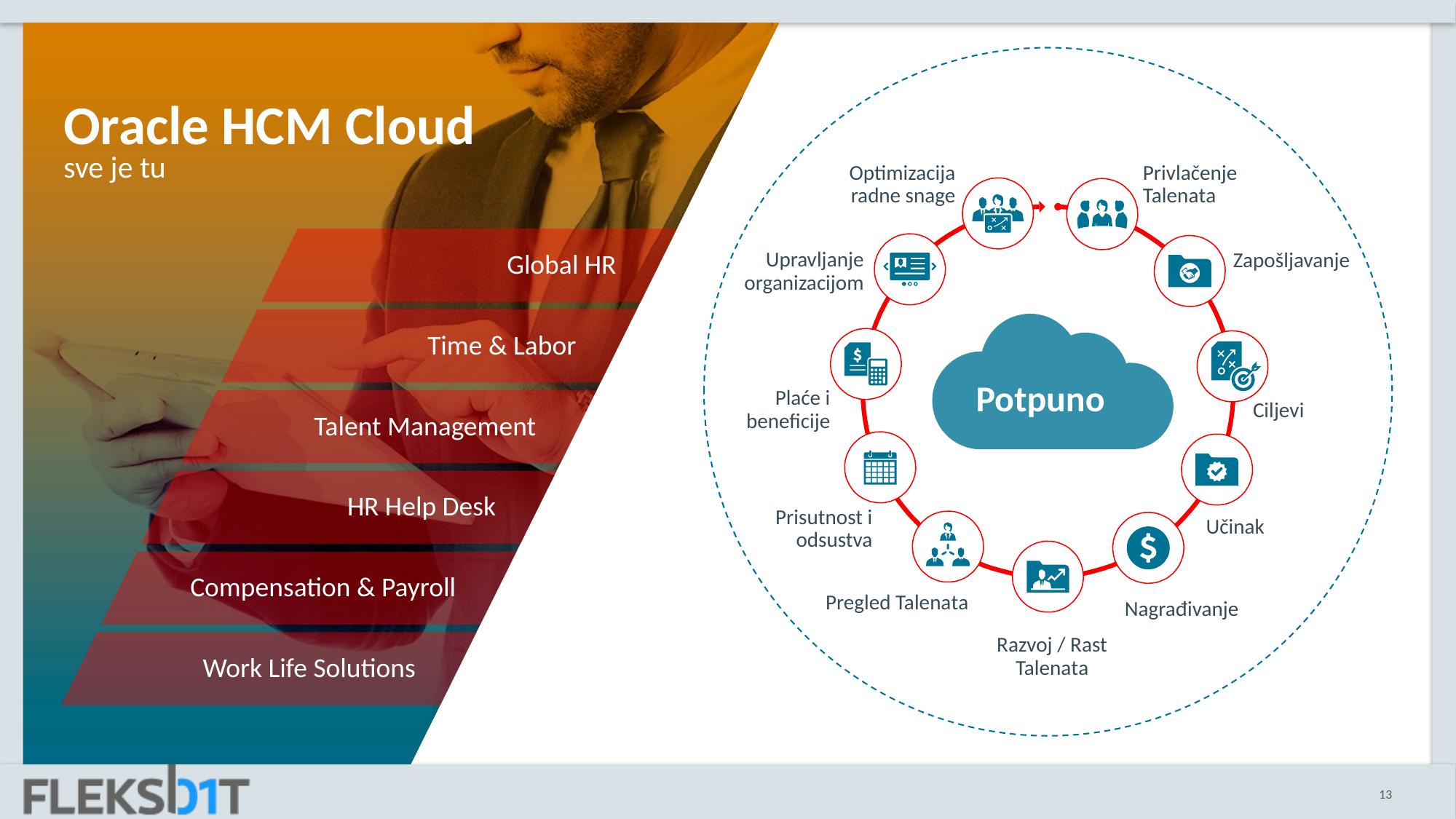

# Oracle HCM Cloud sve je tu
Optimizacija radne snage
Privlačenje
Talenata

Global HR

Zapošljavanje
Upravljanje organizacijom

Time & Labor

Potpuno
Plaće i beneficije
Ciljevi
Talent Management

HR Help Desk
Učinak
Prisutnost i odsustva

Compensation & Payroll

Pregled Talenata
Nagrađivanje
Work Life Solutions
Razvoj / Rast Talenata

13